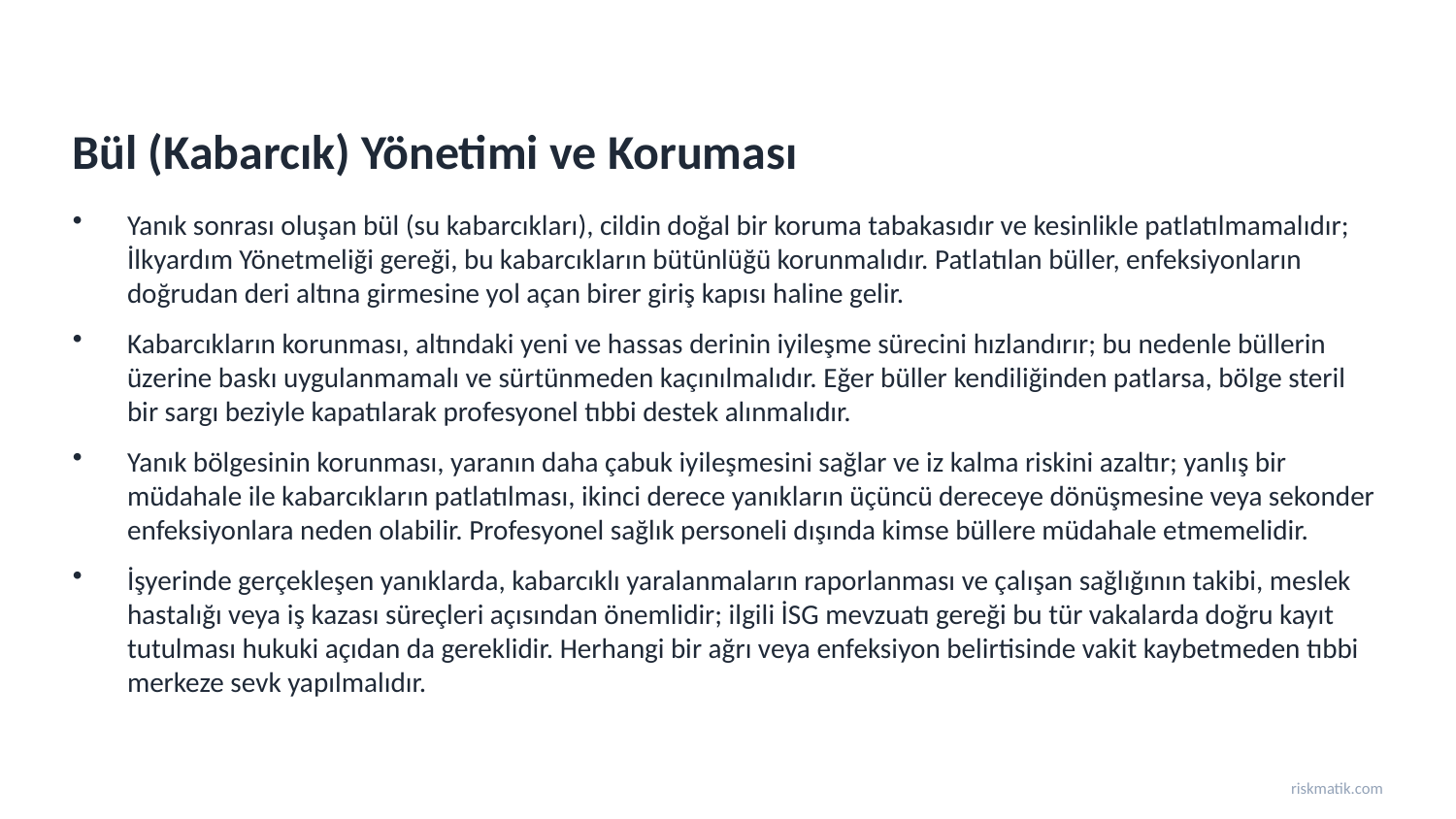

Bül (Kabarcık) Yönetimi ve Koruması
Yanık sonrası oluşan bül (su kabarcıkları), cildin doğal bir koruma tabakasıdır ve kesinlikle patlatılmamalıdır; İlkyardım Yönetmeliği gereği, bu kabarcıkların bütünlüğü korunmalıdır. Patlatılan büller, enfeksiyonların doğrudan deri altına girmesine yol açan birer giriş kapısı haline gelir.
Kabarcıkların korunması, altındaki yeni ve hassas derinin iyileşme sürecini hızlandırır; bu nedenle büllerin üzerine baskı uygulanmamalı ve sürtünmeden kaçınılmalıdır. Eğer büller kendiliğinden patlarsa, bölge steril bir sargı beziyle kapatılarak profesyonel tıbbi destek alınmalıdır.
Yanık bölgesinin korunması, yaranın daha çabuk iyileşmesini sağlar ve iz kalma riskini azaltır; yanlış bir müdahale ile kabarcıkların patlatılması, ikinci derece yanıkların üçüncü dereceye dönüşmesine veya sekonder enfeksiyonlara neden olabilir. Profesyonel sağlık personeli dışında kimse büllere müdahale etmemelidir.
İşyerinde gerçekleşen yanıklarda, kabarcıklı yaralanmaların raporlanması ve çalışan sağlığının takibi, meslek hastalığı veya iş kazası süreçleri açısından önemlidir; ilgili İSG mevzuatı gereği bu tür vakalarda doğru kayıt tutulması hukuki açıdan da gereklidir. Herhangi bir ağrı veya enfeksiyon belirtisinde vakit kaybetmeden tıbbi merkeze sevk yapılmalıdır.
riskmatik.com